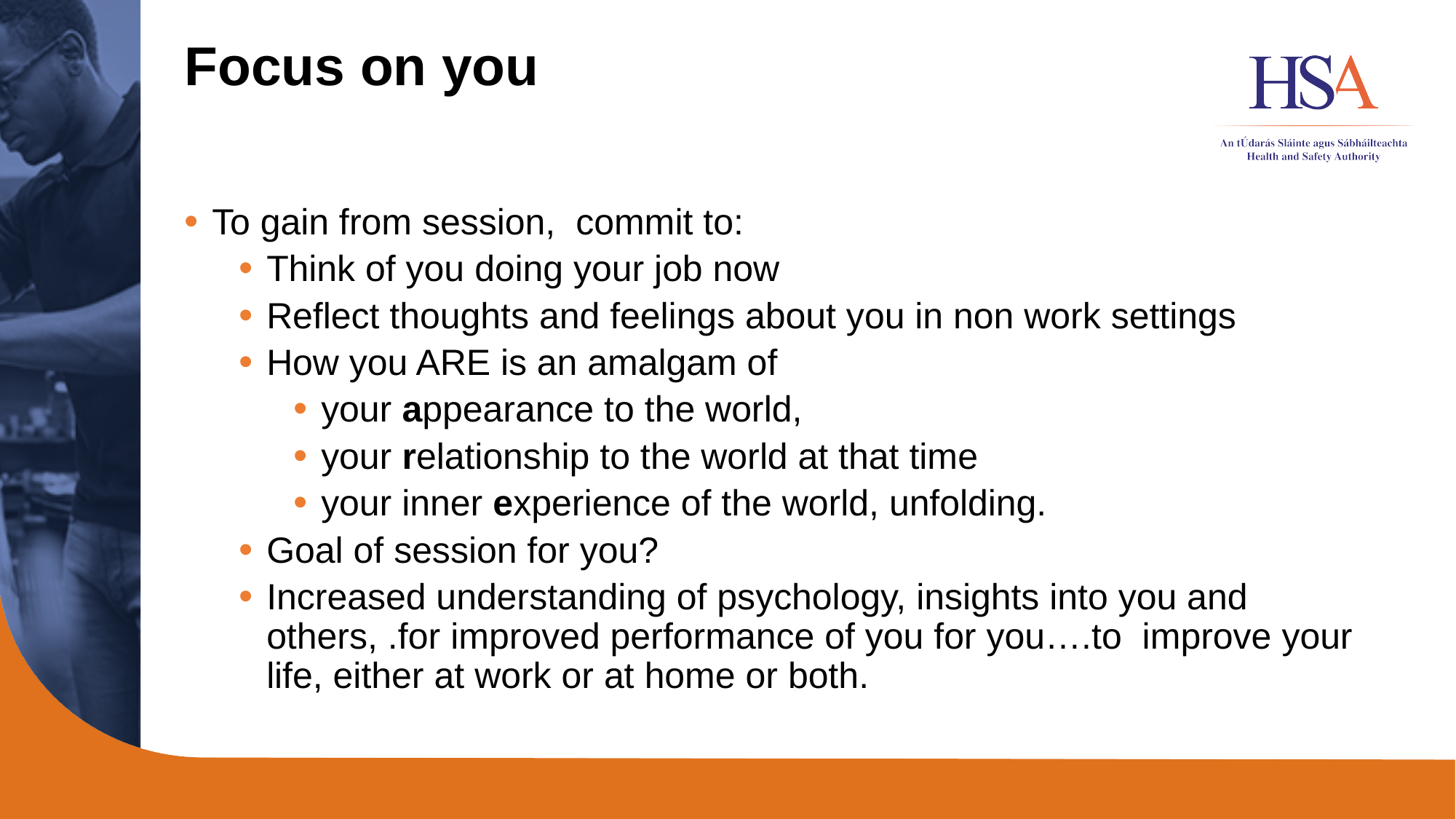

# Focus on you
To gain from session,  commit to:
Think of you doing your job now
Reflect thoughts and feelings about you in non work settings
How you ARE is an amalgam of
your appearance to the world,
your relationship to the world at that time
your inner experience of the world, unfolding.
Goal of session for you?
Increased understanding of psychology, insights into you and others, .for improved performance of you for you….to  improve your life, either at work or at home or both.